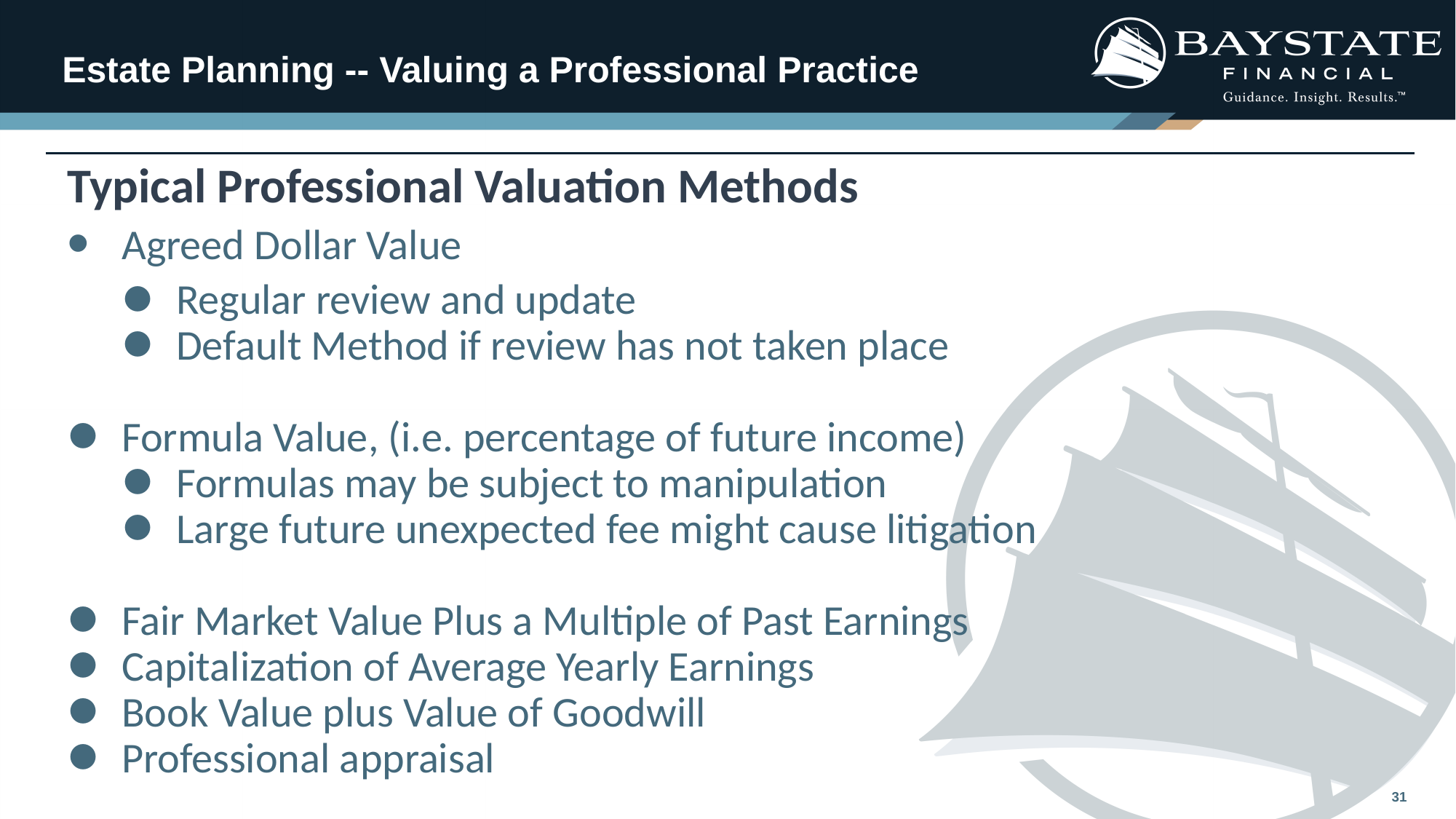

# Estate Planning -- Valuing a Professional Practice
Typical Professional Valuation Methods
Agreed Dollar Value
Regular review and update
Default Method if review has not taken place

Formula Value, (i.e. percentage of future income)
Formulas may be subject to manipulation
Large future unexpected fee might cause litigation

Fair Market Value Plus a Multiple of Past Earnings
Capitalization of Average Yearly Earnings
Book Value plus Value of Goodwill
Professional appraisal